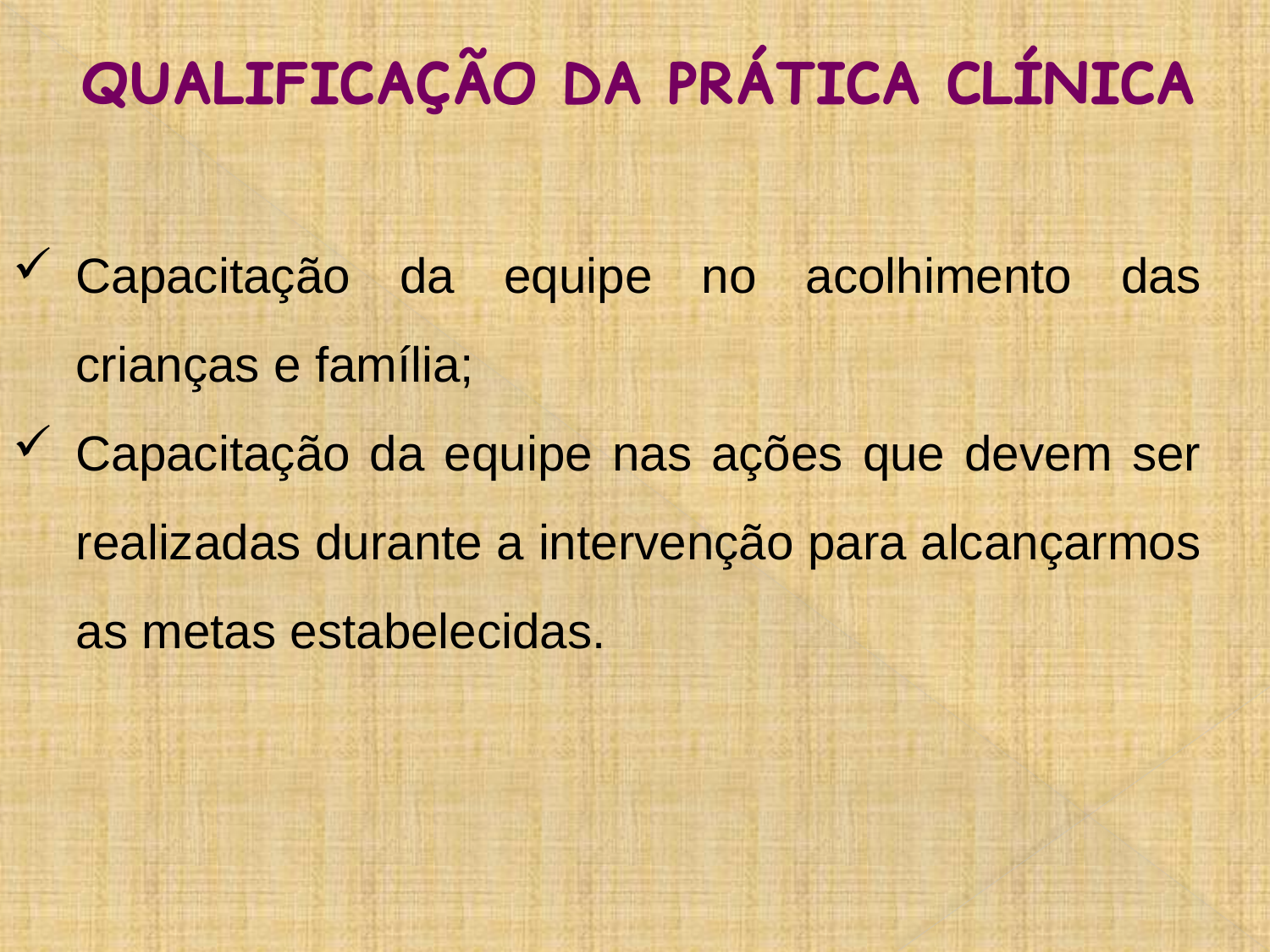

QUALIFICAÇÃO DA PRÁTICA CLÍNICA
Capacitação da equipe no acolhimento das crianças e família;
Capacitação da equipe nas ações que devem ser realizadas durante a intervenção para alcançarmos as metas estabelecidas.